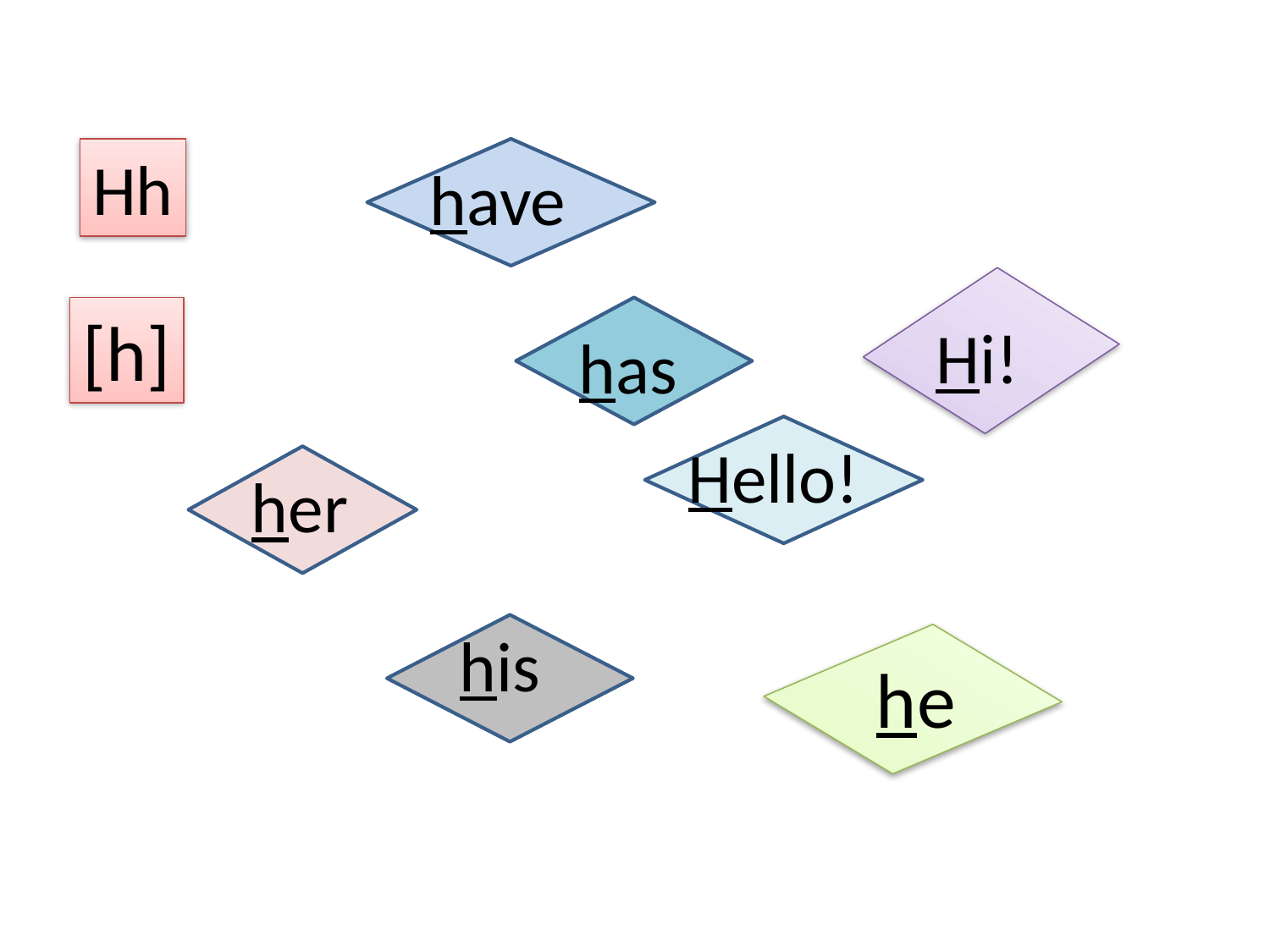

Hh

have

[h]

Hi!
has

Hello!

her

his

he